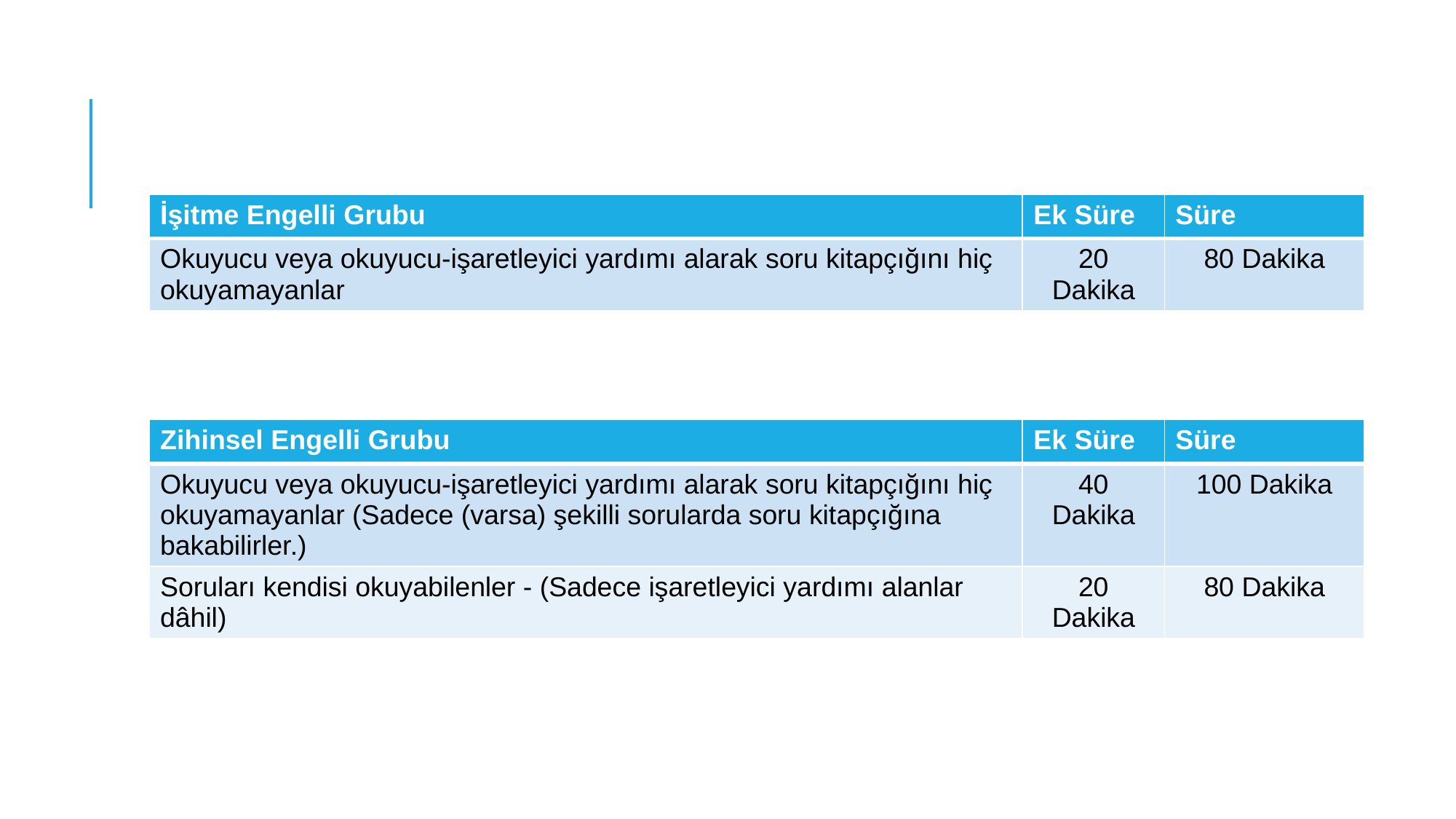

| İşitme Engelli Grubu | Ek Süre | Süre |
| --- | --- | --- |
| Okuyucu veya okuyucu-işaretleyici yardımı alarak soru kitapçığını hiç okuyamayanlar | 20 Dakika | 80 Dakika |

| Zihinsel Engelli Grubu | Ek Süre | Süre |
| --- | --- | --- |
| Okuyucu veya okuyucu-işaretleyici yardımı alarak soru kitapçığını hiç okuyamayanlar (Sadece (varsa) şekilli sorularda soru kitapçığına bakabilirler.) | 40 Dakika | 100 Dakika |
| Soruları kendisi okuyabilenler - (Sadece işaretleyici yardımı alanlar dâhil) | 20 Dakika | 80 Dakika |